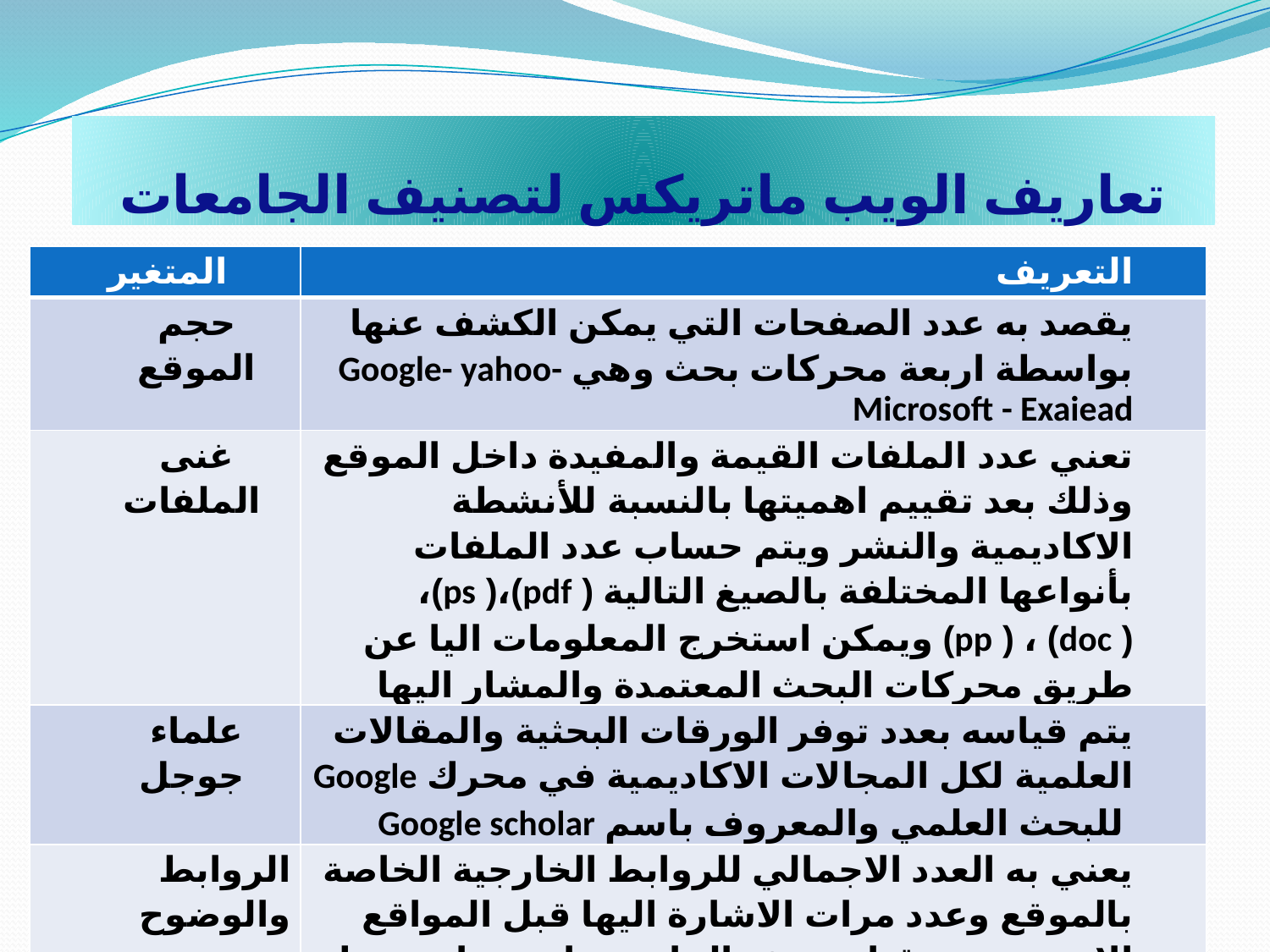

# تعاريف الويب ماتريكس لتصنيف الجامعات
| المتغير | التعريف |
| --- | --- |
| حجم الموقع | يقصد به عدد الصفحات التي يمكن الكشف عنها بواسطة اربعة محركات بحث وهي Google- yahoo- Microsoft - Exaiead |
| غنى الملفات | تعني عدد الملفات القيمة والمفيدة داخل الموقع وذلك بعد تقييم اهميتها بالنسبة للأنشطة الاكاديمية والنشر ويتم حساب عدد الملفات بأنواعها المختلفة بالصيغ التالية ( pdf)،( ps)،( doc) ، ( pp) ويمكن استخرج المعلومات اليا عن طريق محركات البحث المعتمدة والمشار اليها |
| علماء جوجل | يتم قياسه بعدد توفر الورقات البحثية والمقالات العلمية لكل المجالات الاكاديمية في محرك Google للبحث العلمي والمعروف باسم Google scholar |
| الروابط والوضوح | يعني به العدد الاجمالي للروابط الخارجية الخاصة بالموقع وعدد مرات الاشارة اليها قبل المواقع الاخرى ويتم قياس هذه الخاصية باستخدام محرك البحث yahoo فقط . |